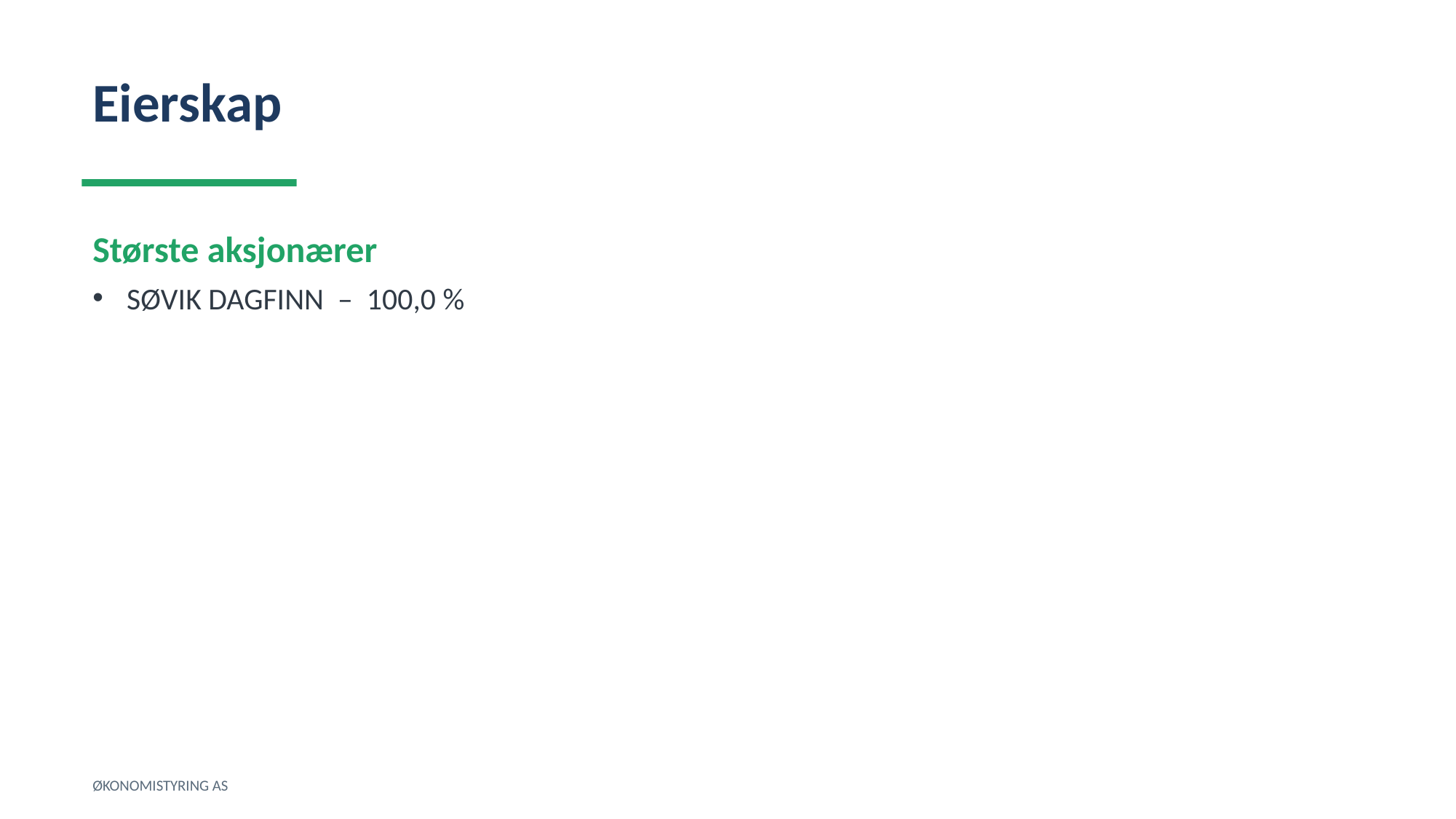

Eierskap

Største aksjonærer
SØVIK DAGFINN  –  100,0 %
ØKONOMISTYRING AS